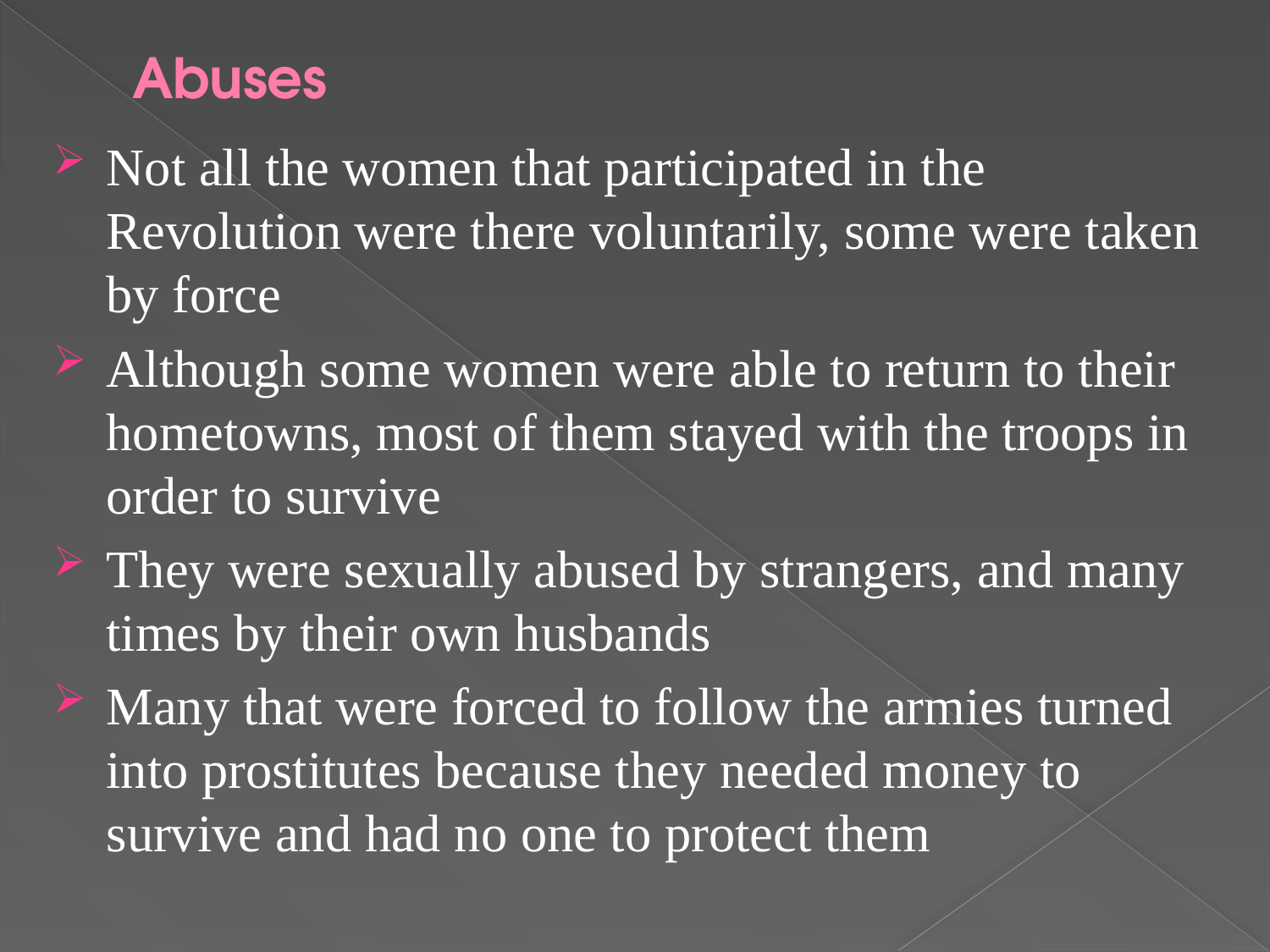

# Abuses
Not all the women that participated in the Revolution were there voluntarily, some were taken by force
Although some women were able to return to their hometowns, most of them stayed with the troops in order to survive
They were sexually abused by strangers, and many times by their own husbands
Many that were forced to follow the armies turned into prostitutes because they needed money to survive and had no one to protect them